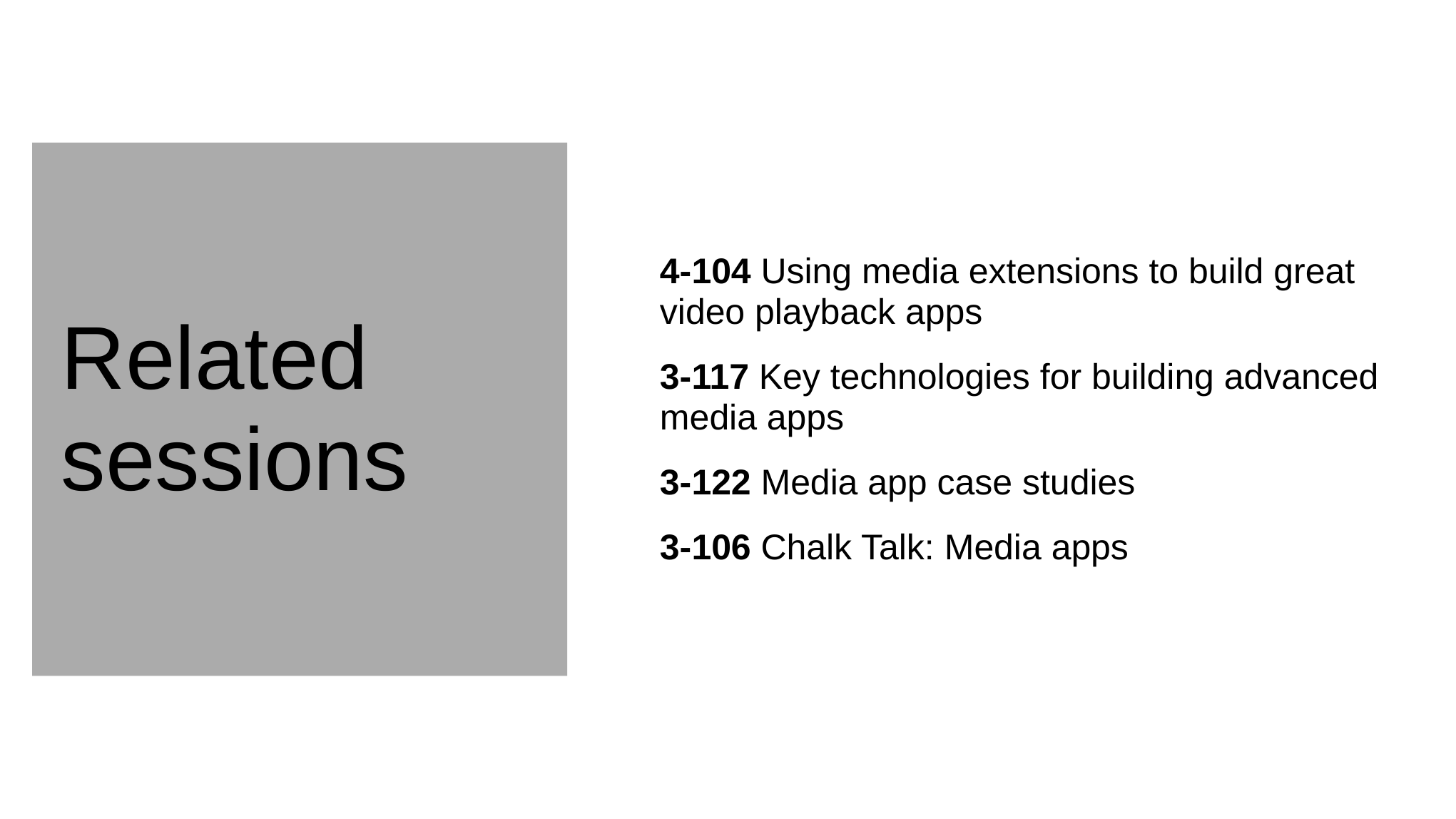

# Related sessions
4-104 Using media extensions to build great video playback apps
3-117 Key technologies for building advanced media apps
3-122 Media app case studies
3-106 Chalk Talk: Media apps